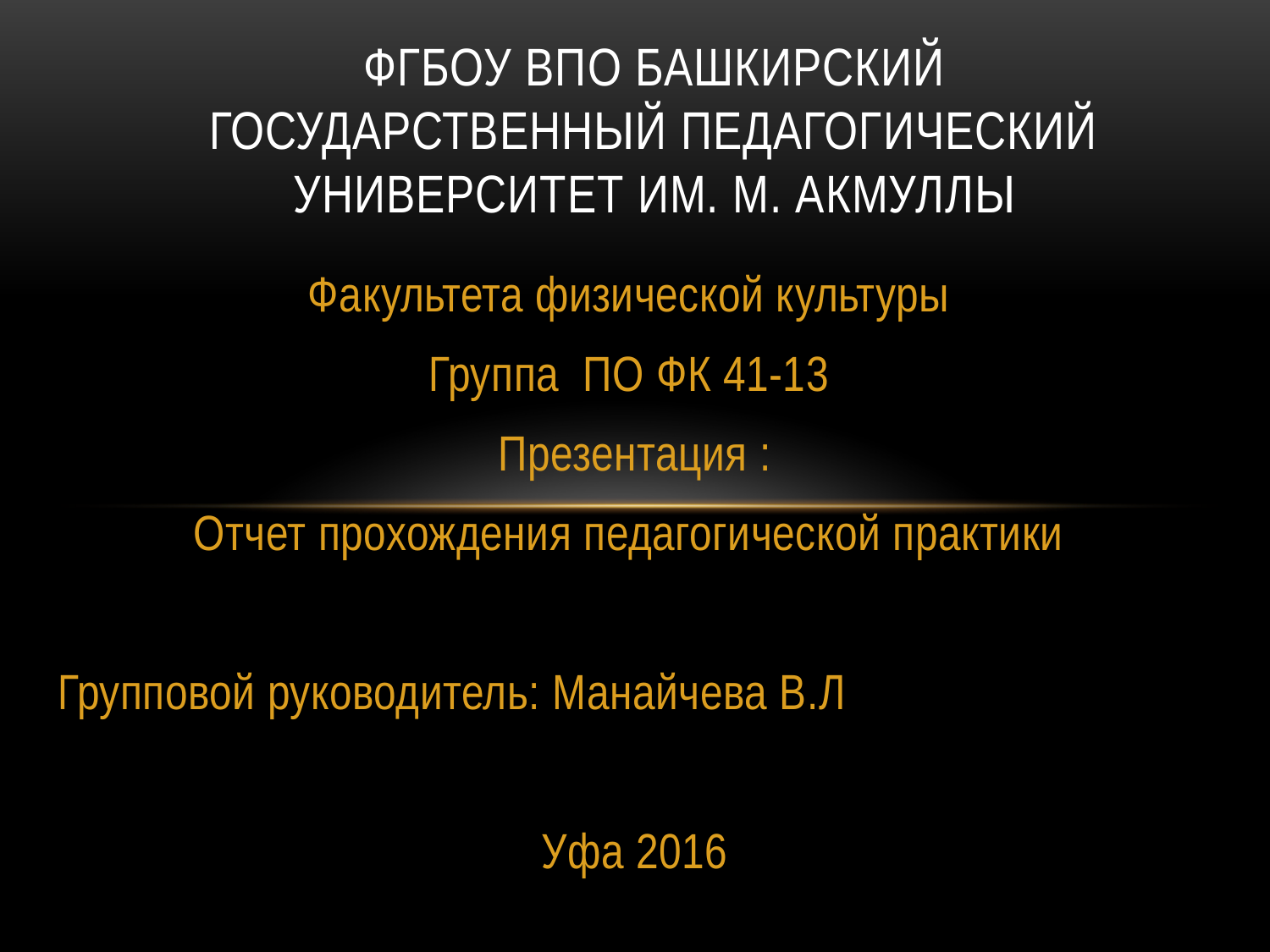

# ФГБОУ ВПО Башкирский государственный педагогический университет им. М. Акмуллы
Факультета физической культуры
Группа  ПО ФК 41-13
Презентация :
Отчет прохождения педагогической практики

Групповой руководитель: Манайчева В.Л

Уфа 2016